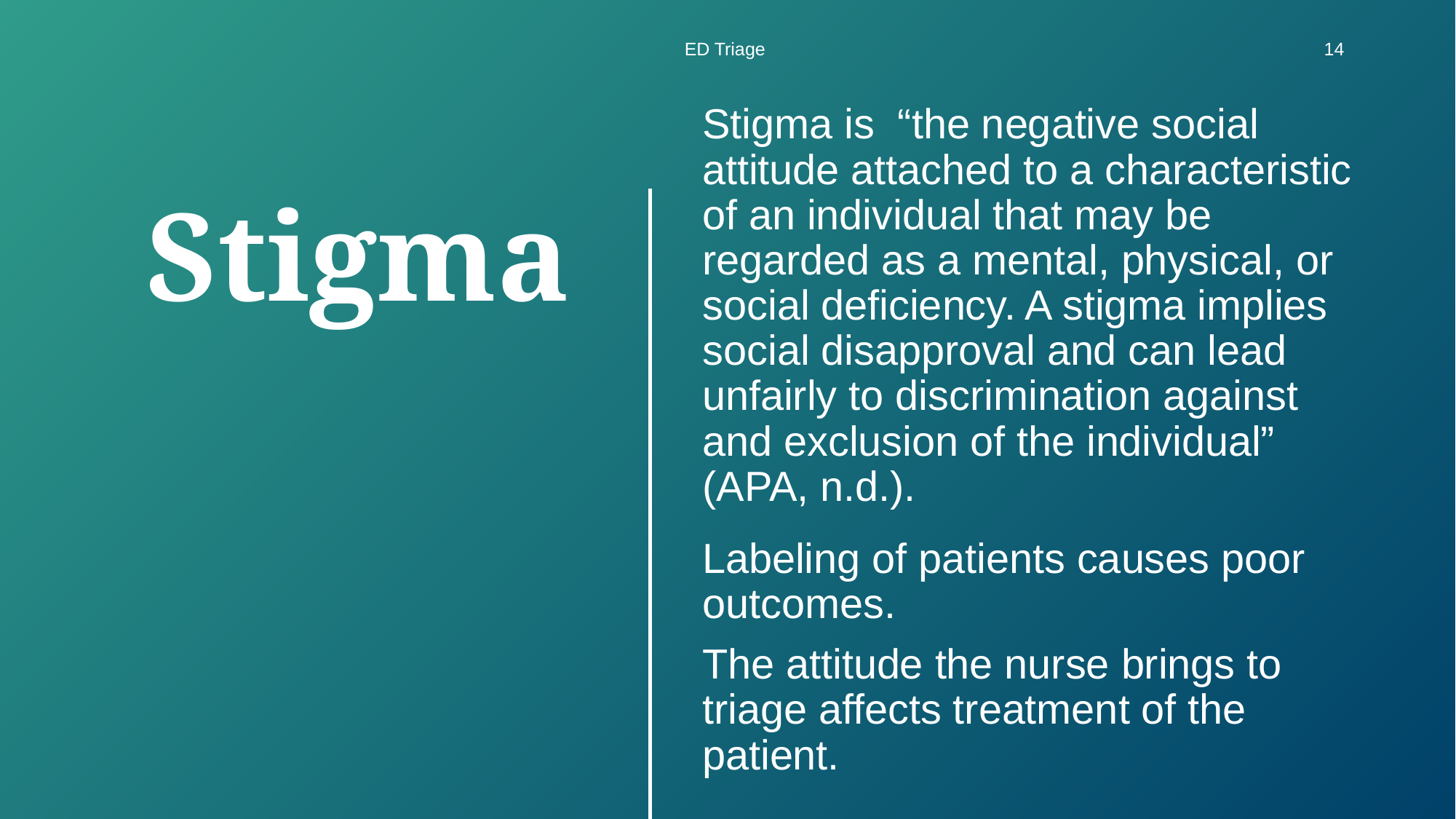

ED Triage
14
Stigma is  “the negative social attitude attached to a characteristic of an individual that may be regarded as a mental, physical, or social deficiency. A stigma implies social disapproval and can lead unfairly to discrimination against and exclusion of the individual” (APA, n.d.).
Labeling of patients causes poor outcomes.
The attitude the nurse brings to triage affects treatment of the patient.

# Stigma